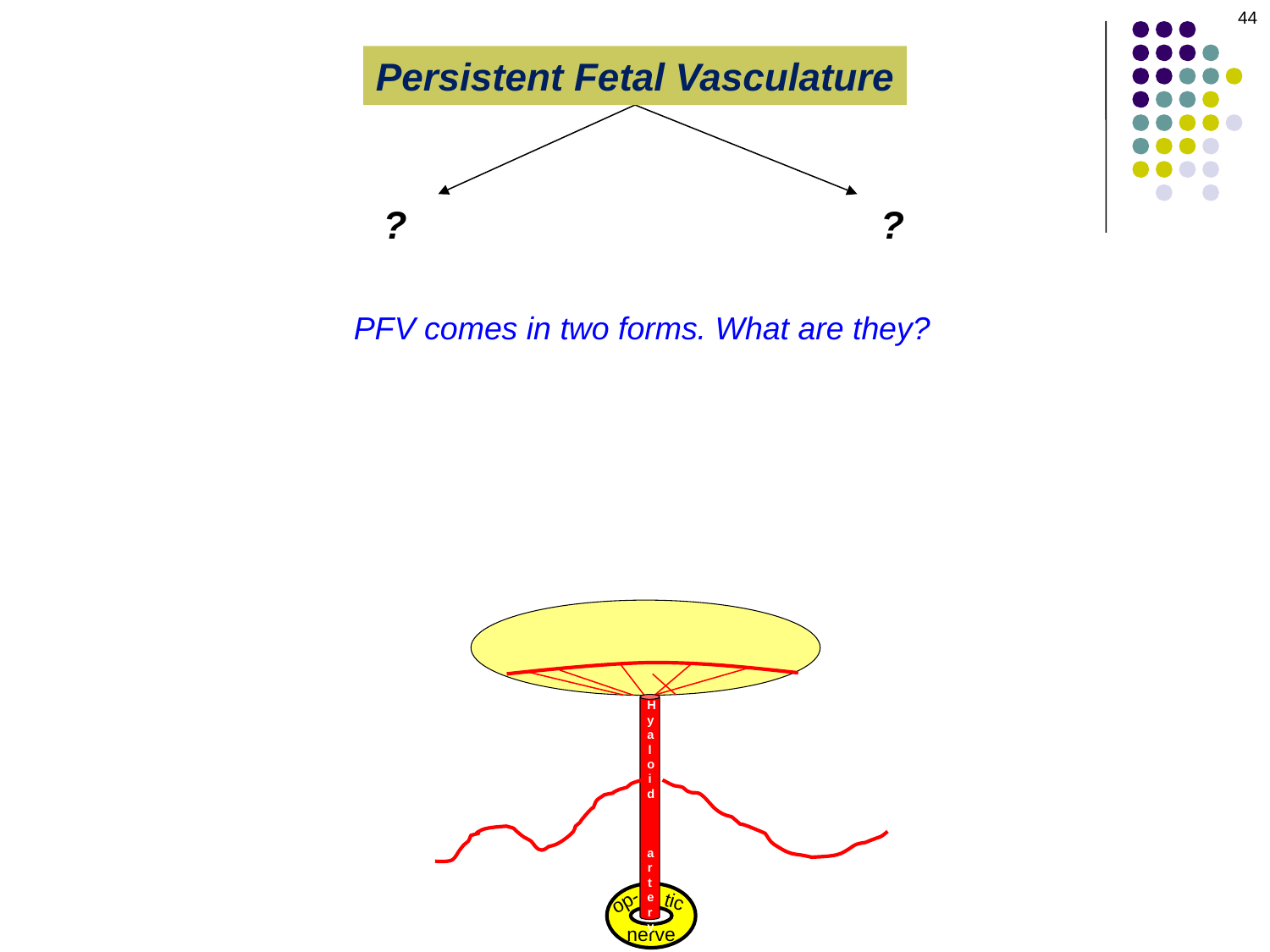

44
Persistent Fetal Vasculature
?
?
PFV comes in two forms. What are they?

Hyaloid
 artery

op-
tic

nerve